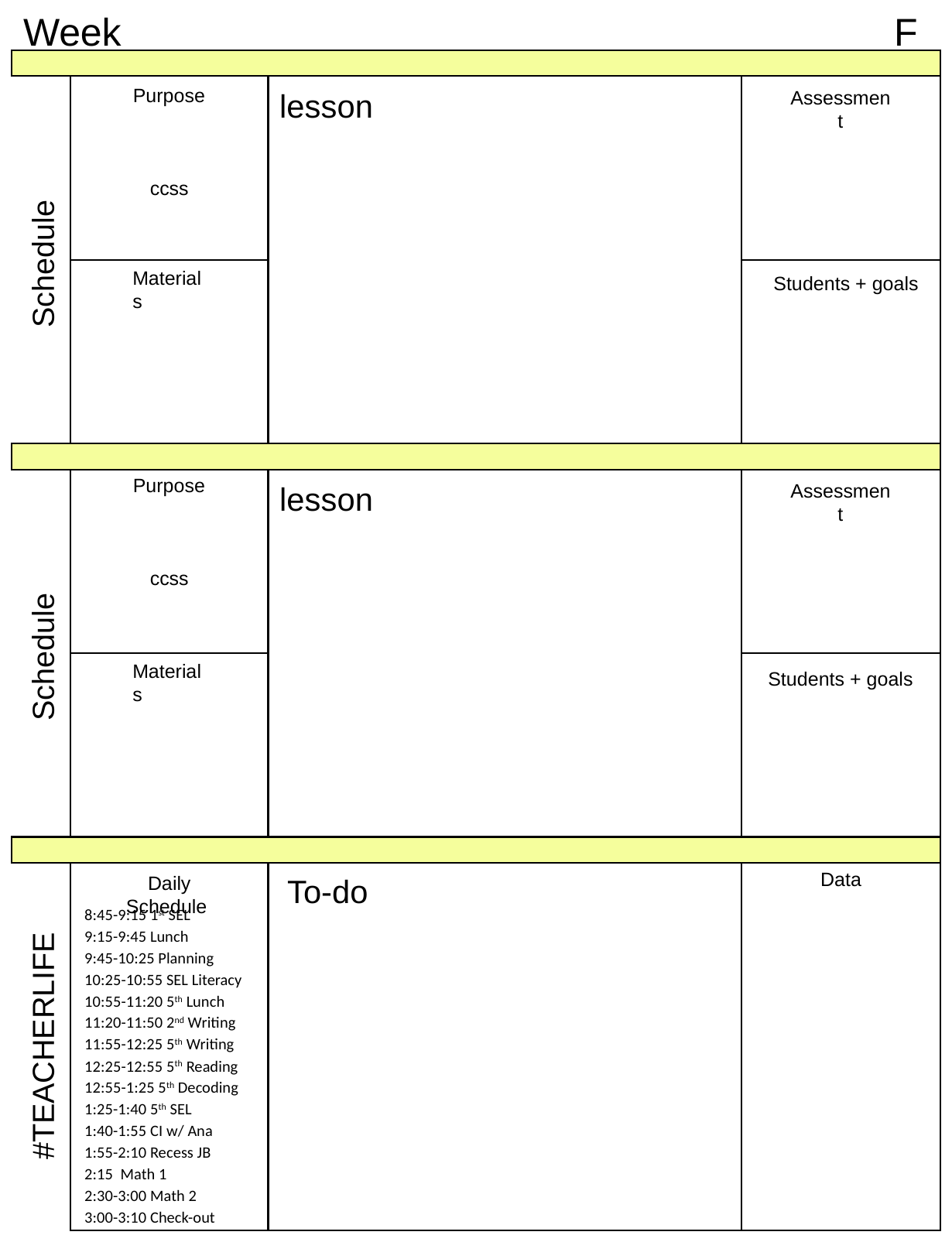

Week
F

Purpose

ccss
Assessment
lesson
Schedule

Materials
Students + goals

Purpose

ccss

Assessment
lesson
Schedule

Materials
Students + goals

Data

Daily Schedule
To-do
8:45-9:15 1st SEL
9:15-9:45 Lunch
9:45-10:25 Planning
10:25-10:55 SEL Literacy
10:55-11:20 5th Lunch
11:20-11:50 2nd Writing
11:55-12:25 5th Writing
12:25-12:55 5th Reading
12:55-1:25 5th Decoding
1:25-1:40 5th SEL
1:40-1:55 CI w/ Ana
1:55-2:10 Recess JB
2:15  Math 1
2:30-3:00 Math 2
3:00-3:10 Check-out
#TEACHERLIFE